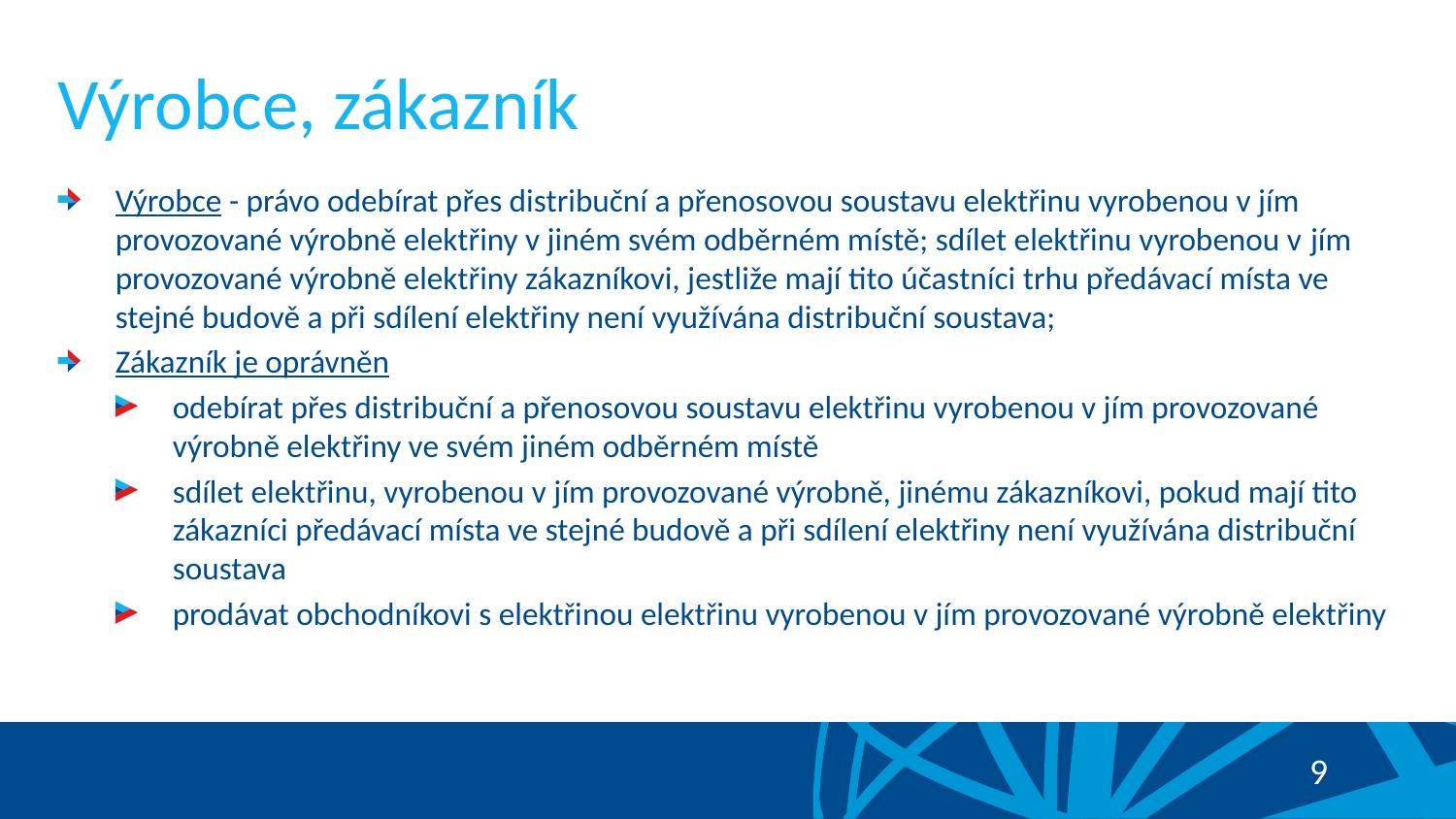

# Výrobce, zákazník
Výrobce - právo odebírat přes distribuční a přenosovou soustavu elektřinu vyrobenou v jím provozované výrobně elektřiny v jiném svém odběrném místě; sdílet elektřinu vyrobenou v jím provozované výrobně elektřiny zákazníkovi, jestliže mají tito účastníci trhu předávací místa ve stejné budově a při sdílení elektřiny není využívána distribuční soustava;
Zákazník je oprávněn
odebírat přes distribuční a přenosovou soustavu elektřinu vyrobenou v jím provozované výrobně elektřiny ve svém jiném odběrném místě
sdílet elektřinu, vyrobenou v jím provozované výrobně, jinému zákazníkovi, pokud mají tito zákazníci předávací místa ve stejné budově a při sdílení elektřiny není využívána distribuční soustava
prodávat obchodníkovi s elektřinou elektřinu vyrobenou v jím provozované výrobně elektřiny